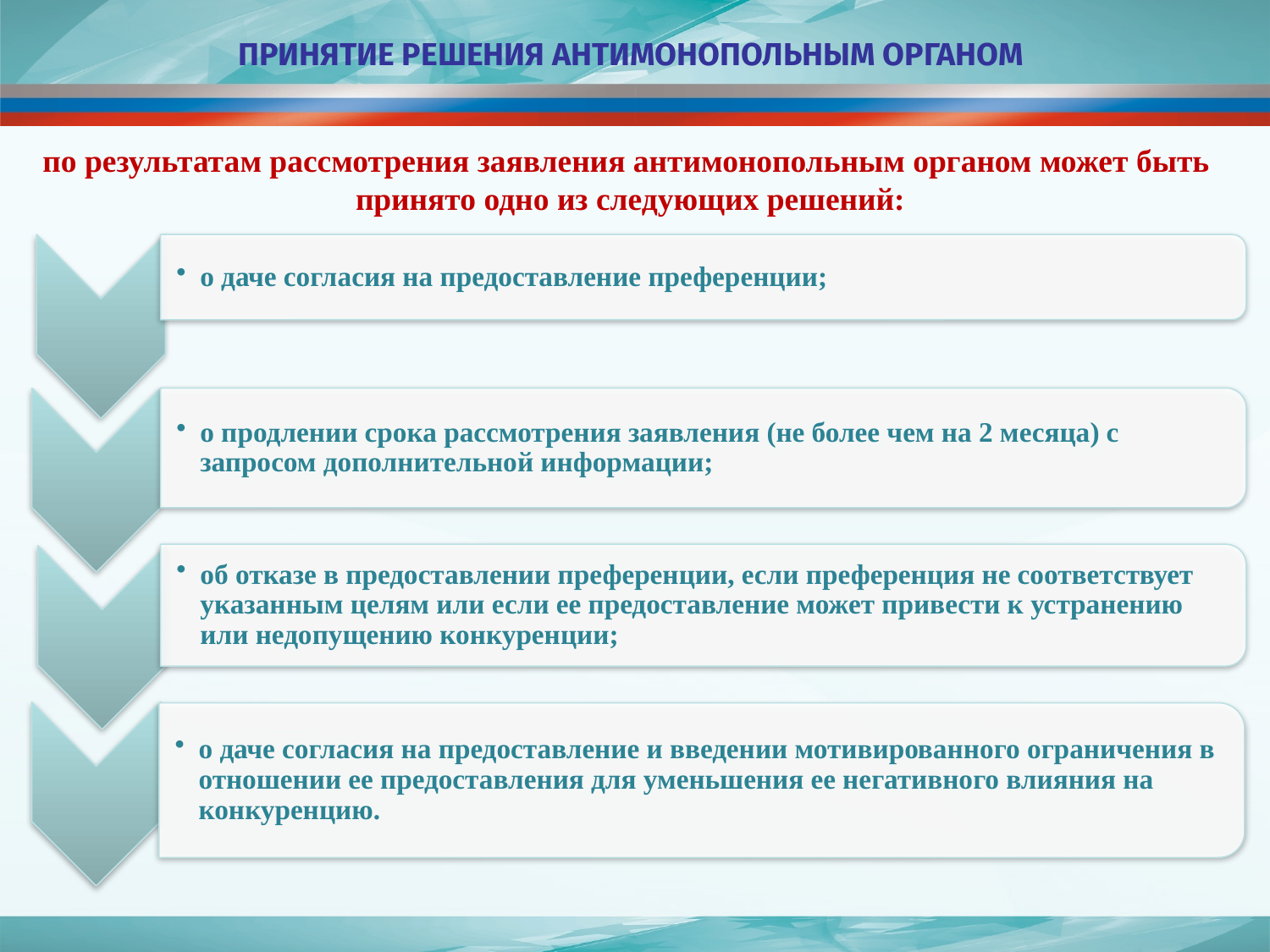

# Принятие решения антимонопольным органом
по результатам рассмотрения заявления антимонопольным органом может быть
принято одно из следующих решений:

о даче согласия на предоставление преференции;

о продлении срока рассмотрения заявления (не более чем на 2 месяца) с запросом дополнительной информации;

об отказе в предоставлении преференции, если преференция не соответствует указанным целям или если ее предоставление может привести к устранению или недопущению конкуренции;

о даче согласия на предоставление и введении мотивированного ограничения в отношении ее предоставления для уменьшения ее негативного влияния на конкуренцию.